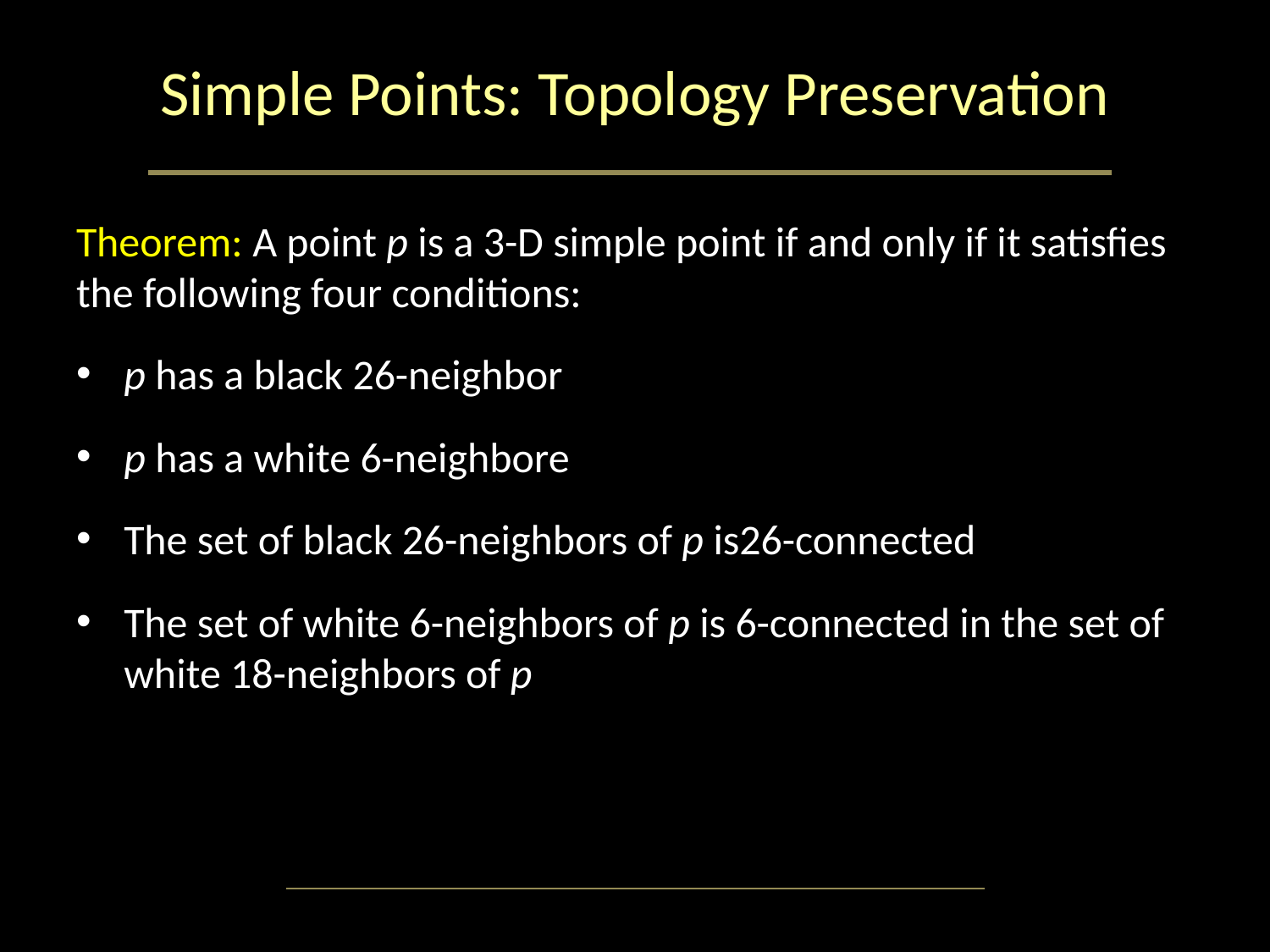

# Simple Points: Topology Preservation
Theorem: A point p is a 3-D simple point if and only if it satisfies the following four conditions:
p has a black 26-neighbor
p has a white 6-neighbore
The set of black 26-neighbors of p is26-connected
The set of white 6-neighbors of p is 6-connected in the set of white 18-neighbors of p